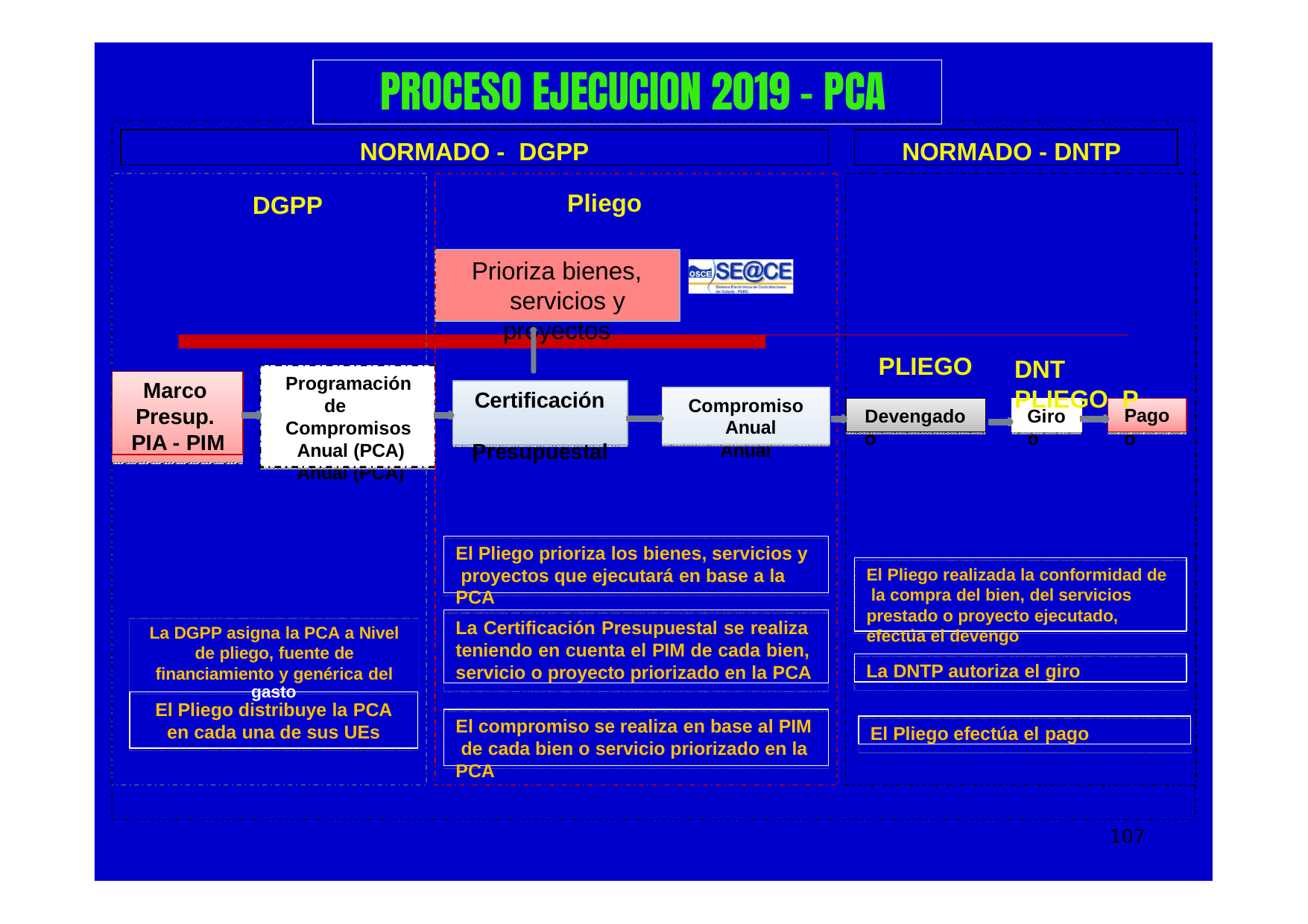

# PROCESO EJECUCION 2019 - PCA

NORMADO -  DGPP
NORMADO - DNTP

Pliego

DGPP

Prioriza bienes,  servicios y  proyectos

PLIEGO

DNT	PLIEGO  P
Pago

Programación  de       Compromisos  Anual (PCA)

Marco  Presup.  PIA - PIM
Programación
de       Compromisos  Anual (PCA)

Marco
Presup.  PIA - PIM
Certificación  Presupuestal

Certificación
Presupuestal
Compromiso  Anual

Compromiso
Anual

Devengado
Giro

Devengado
Giro
Pago

El Pliego prioriza los bienes, servicios y  proyectos que ejecutará en base a la  PCA

El Pliego realizada la conformidad de  la compra del bien, del servicios  prestado o proyecto ejecutado,  efectúa el devengo

La Certificación Presupuestal se realiza  teniendo en cuenta el PIM de cada bien,  servicio o proyecto priorizado en la PCA

La DGPP asigna la PCA a Nivel  de pliego, fuente de  financiamiento y genérica del

La DNTP autoriza el giro

gasto
El Pliego distribuye la PCA
en cada una de sus UEs

El compromiso se realiza en base al PIM  de cada bien o servicio priorizado en la  PCA

El Pliego efectúa el pago

107